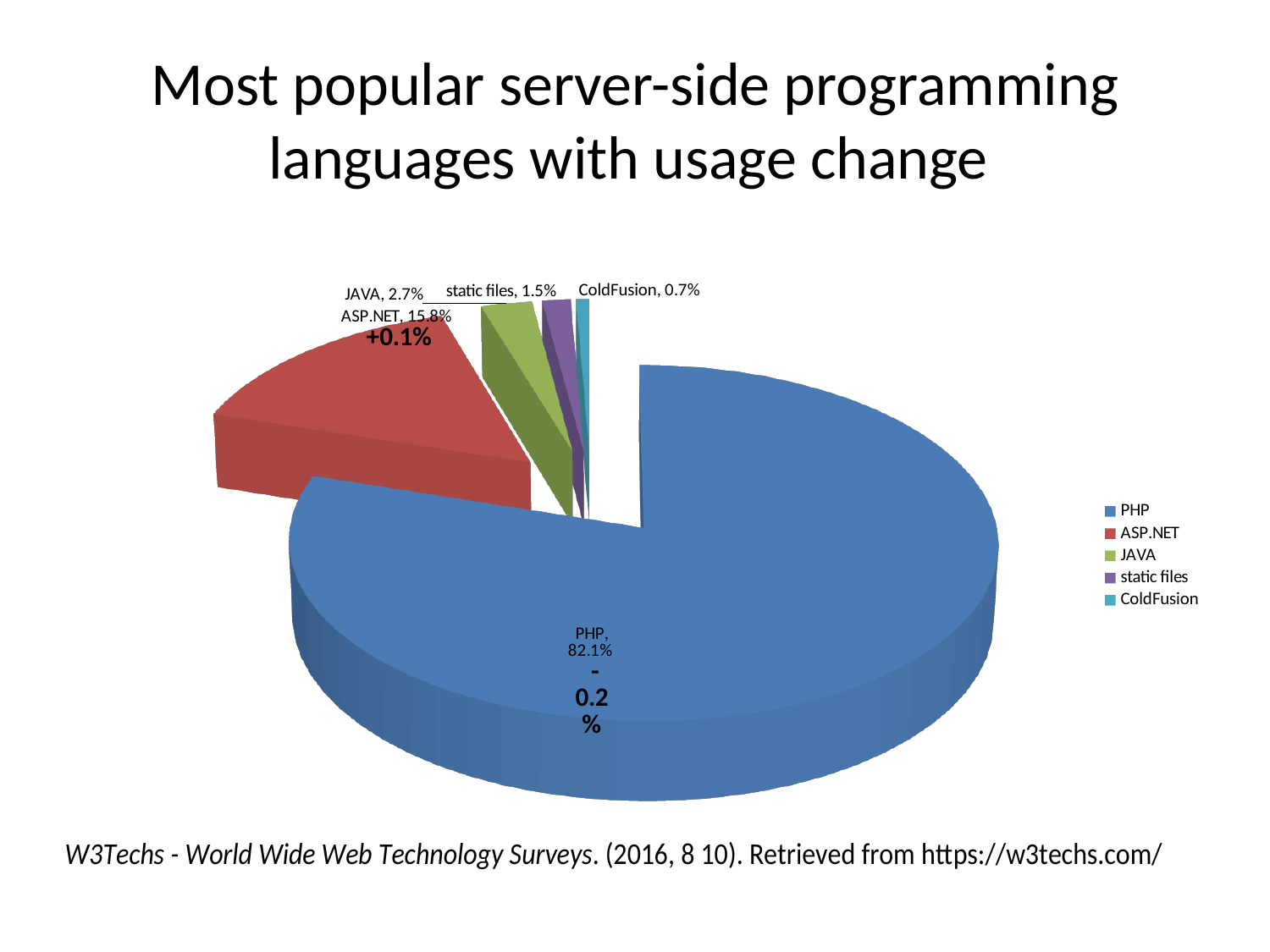

# Most popular server-side programming languages with usage change

[unsupported chart]